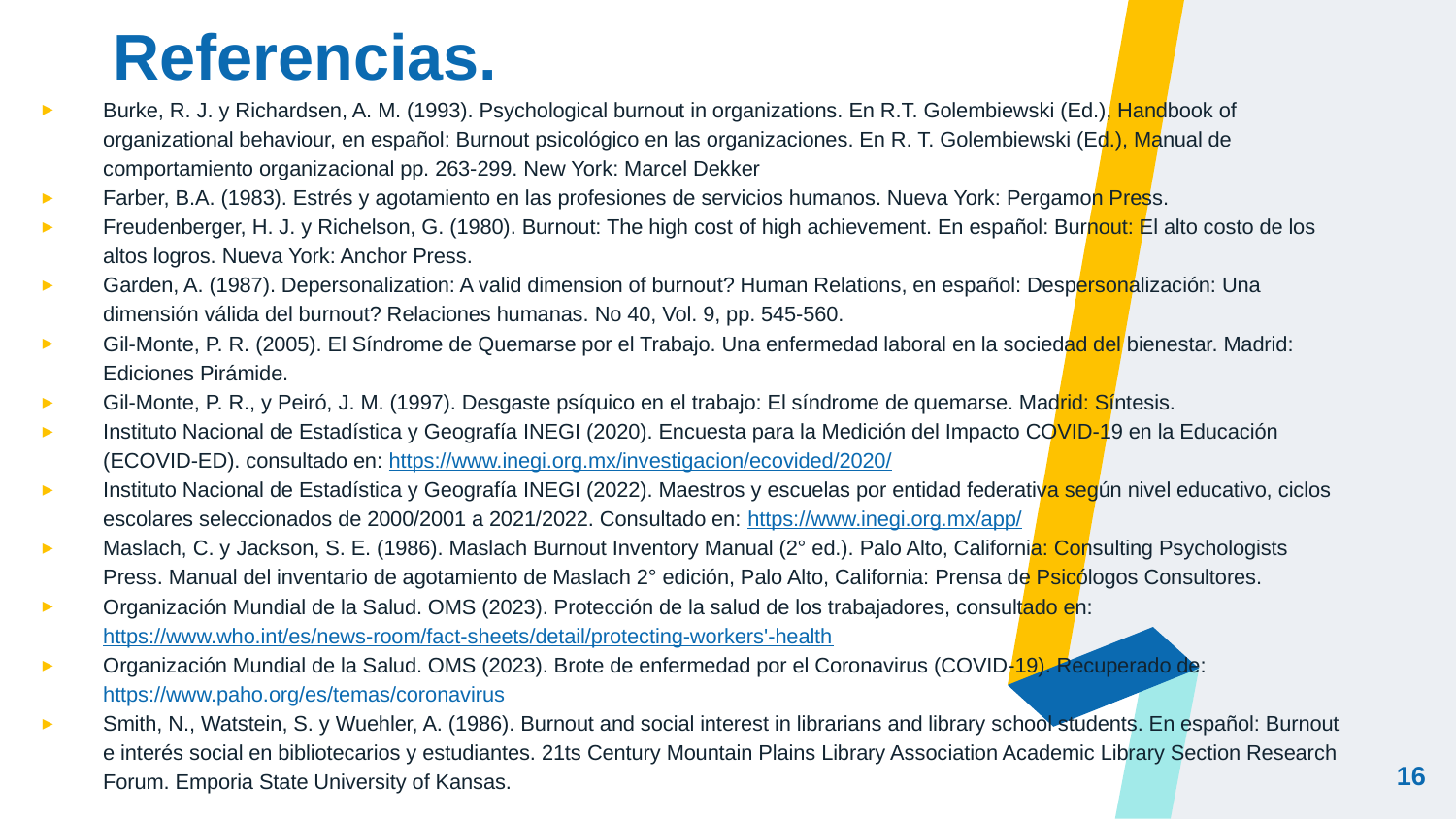

# Referencias.
Burke, R. J. y Richardsen, A. M. (1993). Psychological burnout in organizations. En R.T. Golembiewski (Ed.), Handbook of organizational behaviour, en español: Burnout psicológico en las organizaciones. En R. T. Golembiewski (Ed.), Manual de comportamiento organizacional pp. 263-299. New York: Marcel Dekker
Farber, B.A. (1983). Estrés y agotamiento en las profesiones de servicios humanos. Nueva York: Pergamon Press.
Freudenberger, H. J. y Richelson, G. (1980). Burnout: The high cost of high achievement. En español: Burnout: El alto costo de los altos logros. Nueva York: Anchor Press.
Garden, A. (1987). Depersonalization: A valid dimension of burnout? Human Relations, en español: Despersonalización: Una dimensión válida del burnout? Relaciones humanas. No 40, Vol. 9, pp. 545-560.
Gil-Monte, P. R. (2005). El Síndrome de Quemarse por el Trabajo. Una enfermedad laboral en la sociedad del bienestar. Madrid: Ediciones Pirámide.
Gil-Monte, P. R., y Peiró, J. M. (1997). Desgaste psíquico en el trabajo: El síndrome de quemarse. Madrid: Síntesis.
Instituto Nacional de Estadística y Geografía INEGI (2020). Encuesta para la Medición del Impacto COVID-19 en la Educación (ECOVID-ED). consultado en: https://www.inegi.org.mx/investigacion/ecovided/2020/
Instituto Nacional de Estadística y Geografía INEGI (2022). Maestros y escuelas por entidad federativa según nivel educativo, ciclos escolares seleccionados de 2000/2001 a 2021/2022. Consultado en: https://www.inegi.org.mx/app/
Maslach, C. y Jackson, S. E. (1986). Maslach Burnout Inventory Manual (2° ed.). Palo Alto, California: Consulting Psychologists Press. Manual del inventario de agotamiento de Maslach 2° edición, Palo Alto, California: Prensa de Psicólogos Consultores.
Organización Mundial de la Salud. OMS (2023). Protección de la salud de los trabajadores, consultado en: https://www.who.int/es/news-room/fact-sheets/detail/protecting-workers'-health
Organización Mundial de la Salud. OMS (2023). Brote de enfermedad por el Coronavirus (COVID-19). Recuperado de: https://www.paho.org/es/temas/coronavirus
Smith, N., Watstein, S. y Wuehler, A. (1986). Burnout and social interest in librarians and library school students. En español: Burnout e interés social en bibliotecarios y estudiantes. 21ts Century Mountain Plains Library Association Academic Library Section Research Forum. Emporia State University of Kansas.
16